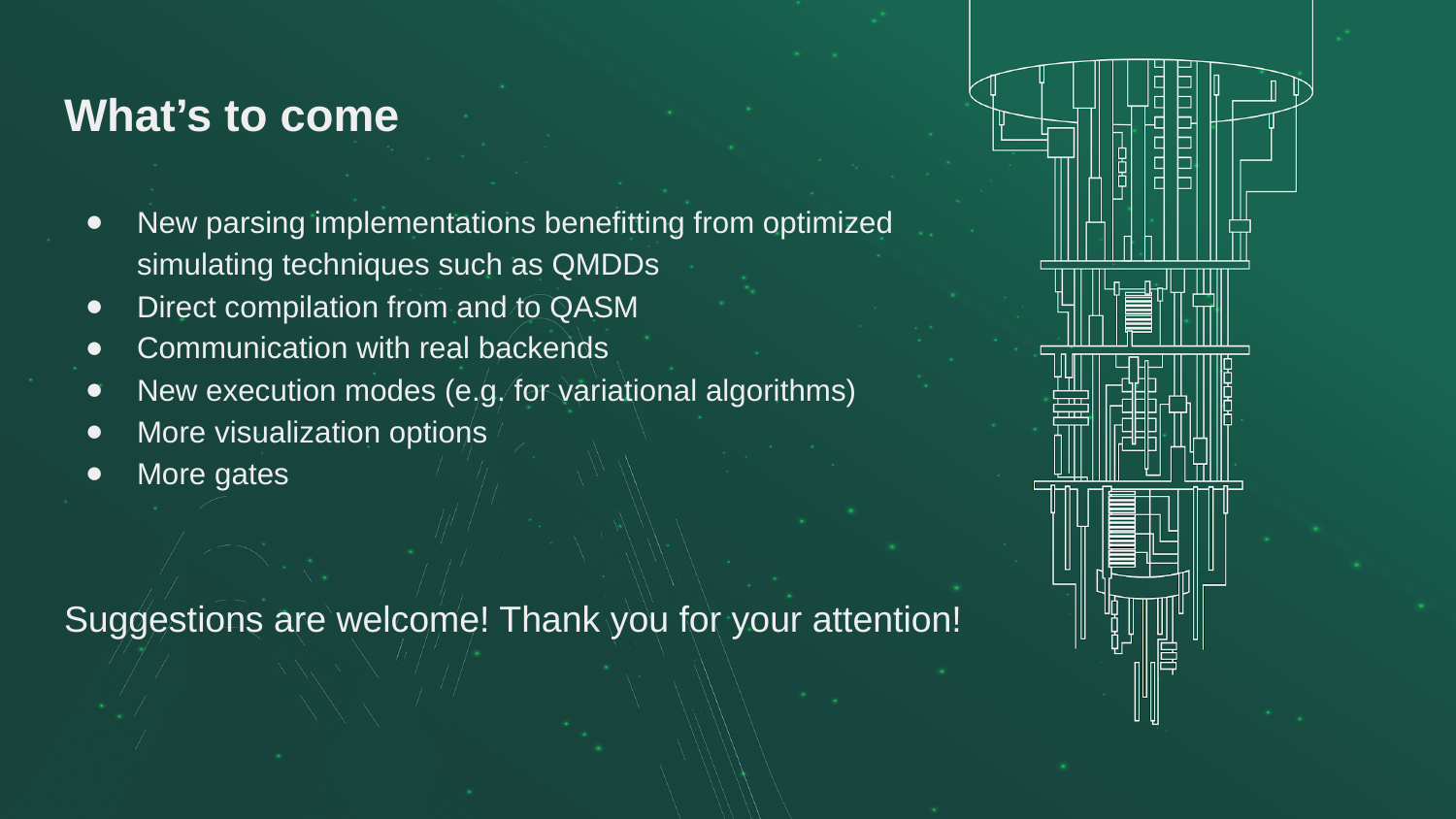

# What’s to come
New parsing implementations benefitting from optimized
simulating techniques such as QMDDs
Direct compilation from and to QASM
Communication with real backends
New execution modes (e.g. for variational algorithms)
More visualization options
More gates

Suggestions are welcome! Thank you for your attention!